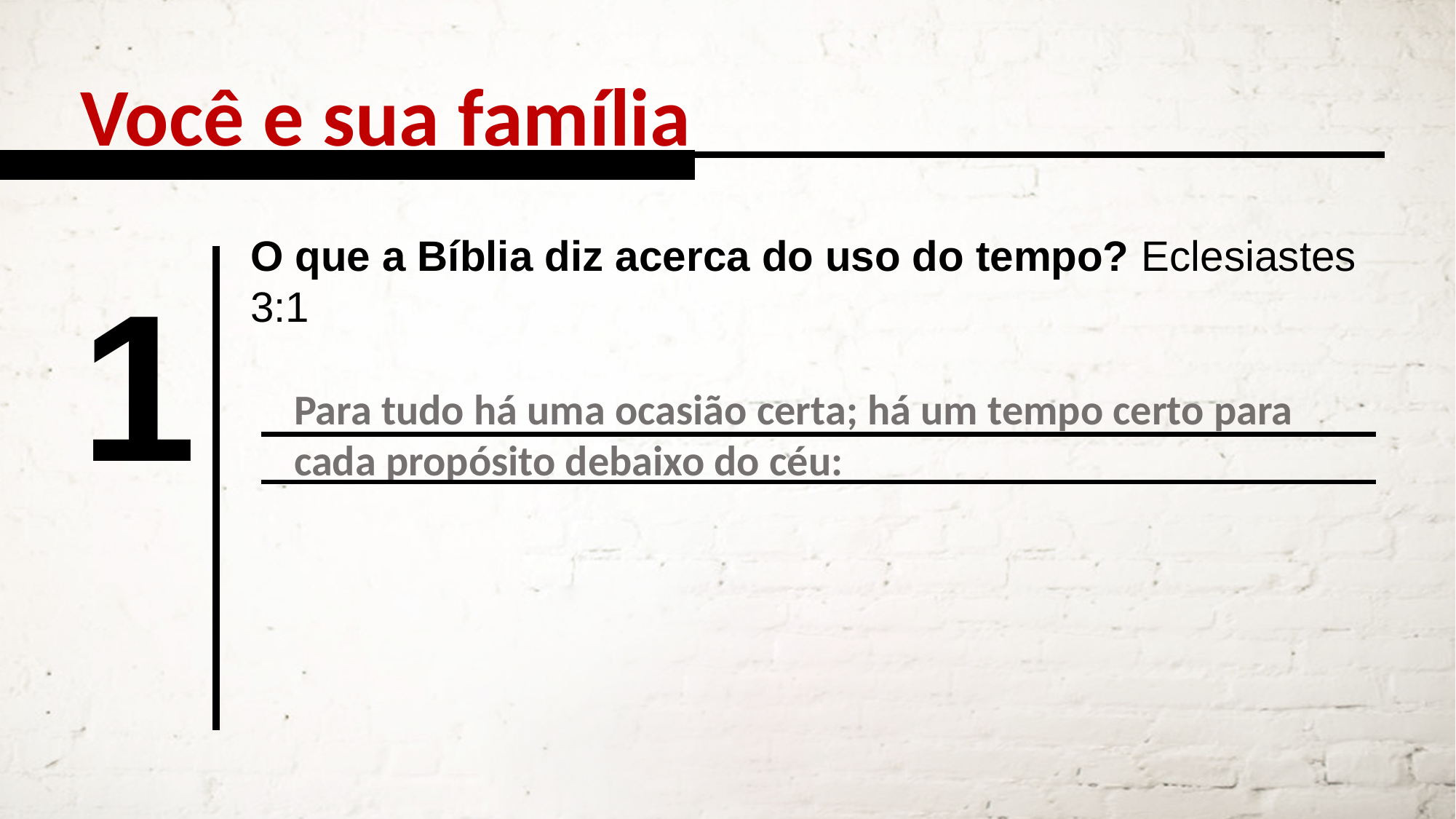

Você e sua família

O que a Bíblia diz acerca do uso do tempo? Eclesiastes 3:1
1
Para tudo há uma ocasião certa; há um tempo certo para cada propósito debaixo do céu: